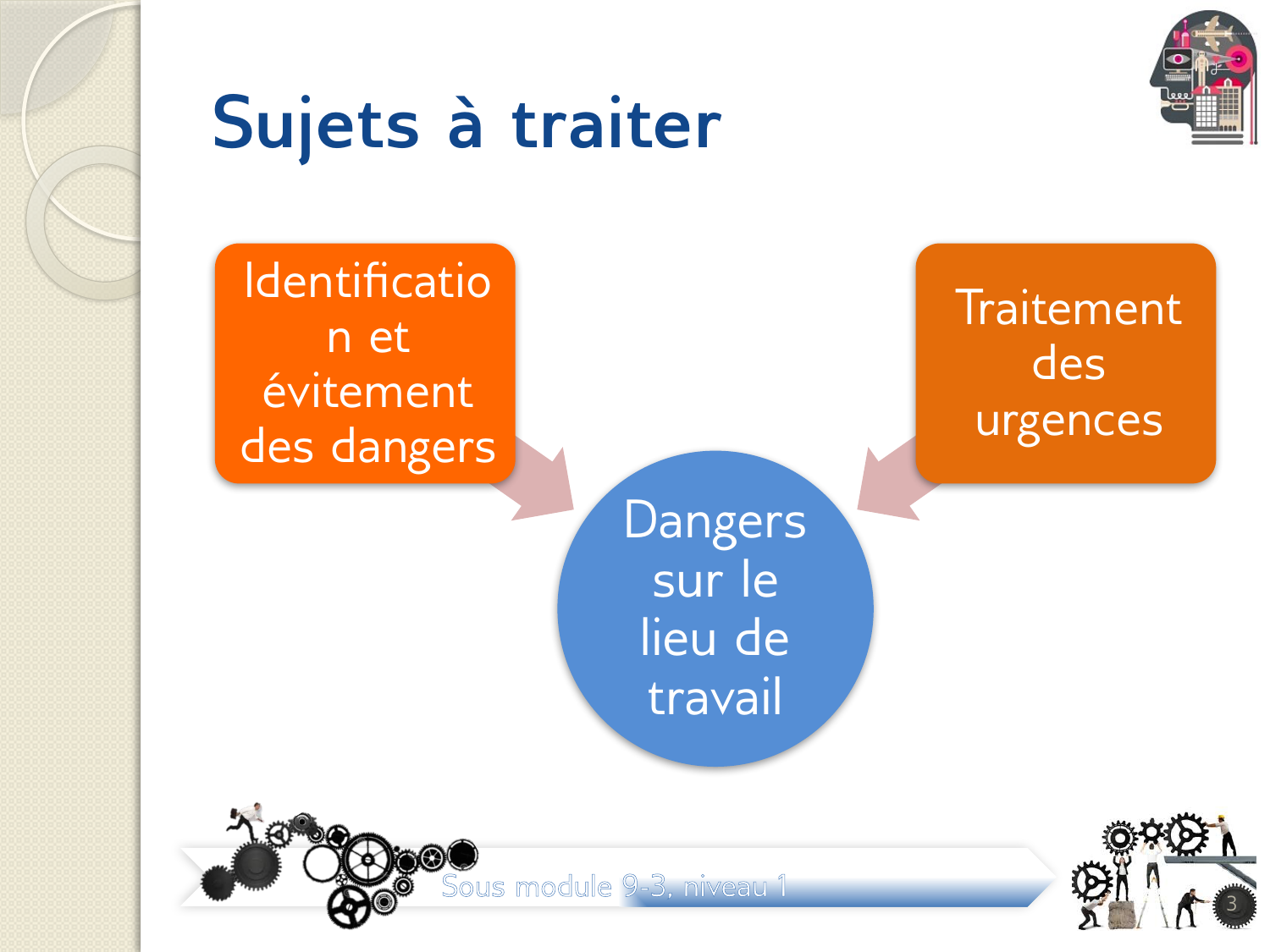

# Sujets à traiter
Dangers sur le lieu de travail
Identification et évitement des dangers
Traitement des urgences
3
Sous module 9-3, niveau 1